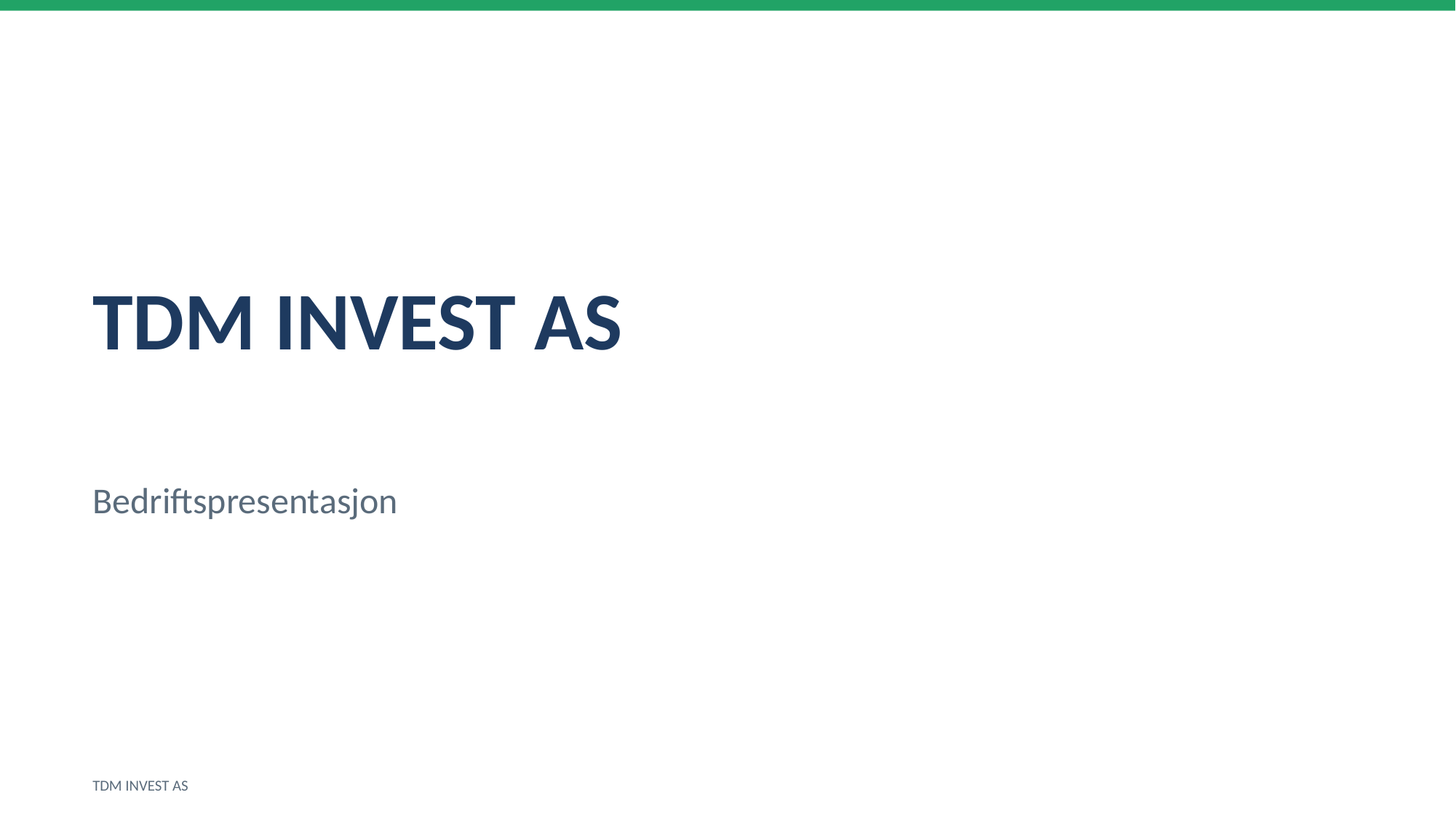

TDM INVEST AS
Bedriftspresentasjon
TDM INVEST AS